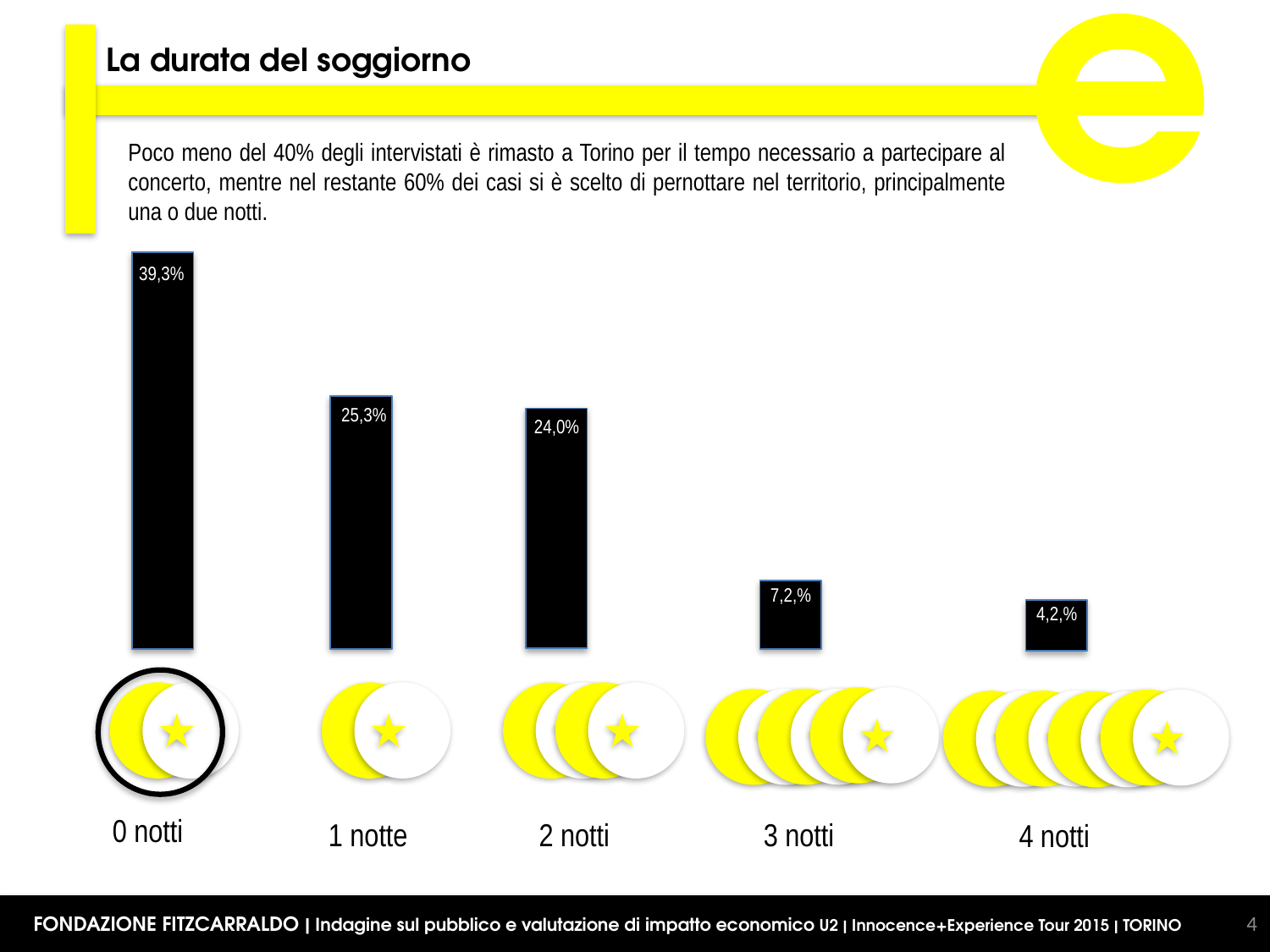

e

La durata del soggiorno

Poco meno del 40% degli intervistati è rimasto a Torino per il tempo necessario a partecipare al concerto, mentre nel restante 60% dei casi si è scelto di pernottare nel territorio, principalmente una o due notti.

39,3%

25,3%
24,0%

7,2,%

4,2,%

0 notti
1 notte
2 notti
3 notti
4 notti

4
FONDAZIONE FITZCARRALDO | Indagine sul pubblico e valutazione di impatto economico U2 | Innocence+Experience Tour 2015 | TORINO